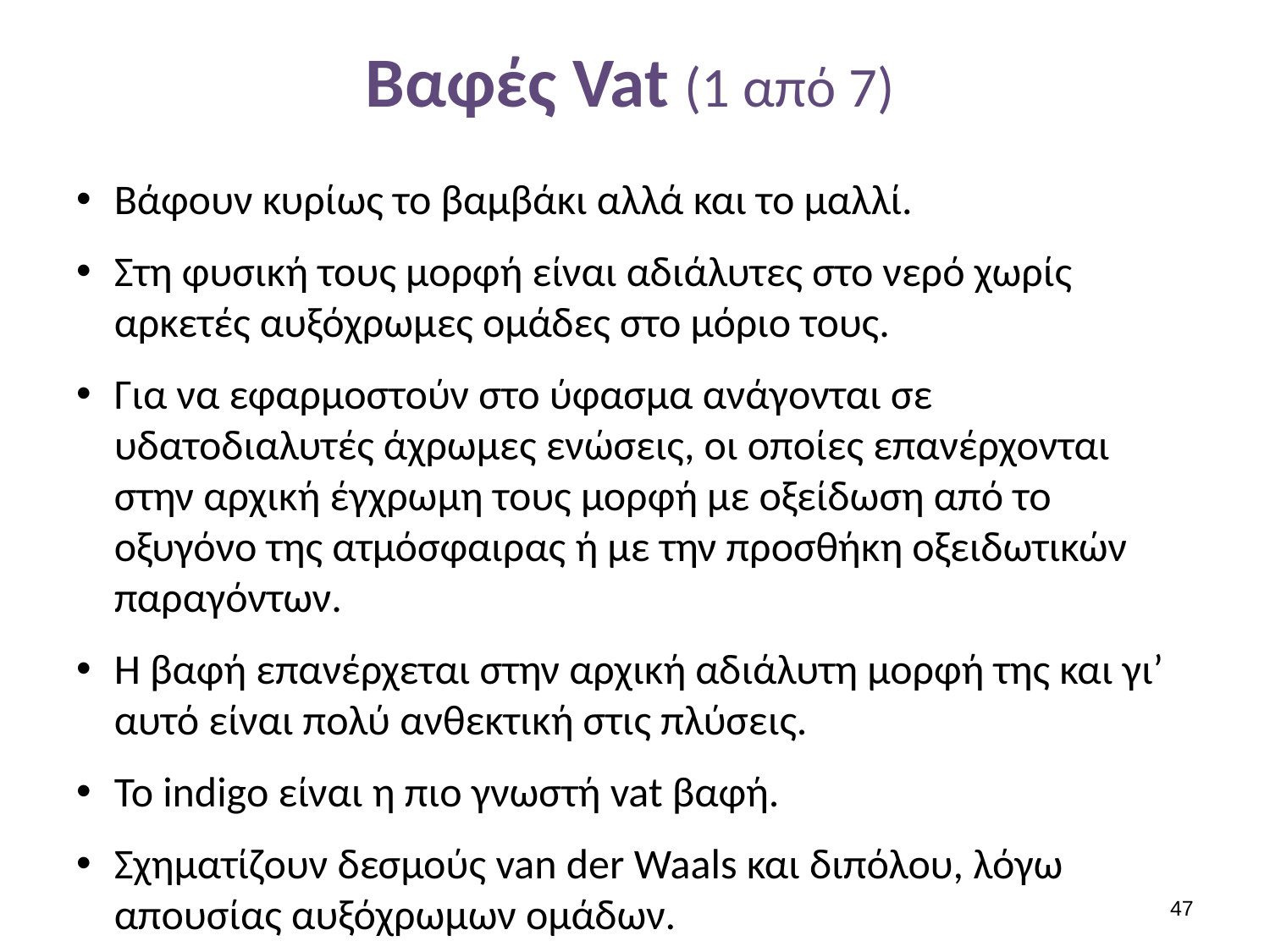

# Βαφές Vat (1 από 7)
Βάφουν κυρίως το βαμβάκι αλλά και το μαλλί.
Στη φυσική τους μορφή είναι αδιάλυτες στο νερό χωρίς αρκετές αυξόχρωμες ομάδες στο μόριο τους.
Για να εφαρμοστούν στο ύφασμα ανάγονται σε υδατοδιαλυτές άχρωμες ενώσεις, οι οποίες επανέρχονται στην αρχική έγχρωμη τους μορφή με οξείδωση από το οξυγόνο της ατμόσφαιρας ή με την προσθήκη οξειδωτικών παραγόντων.
Η βαφή επανέρχεται στην αρχική αδιάλυτη μορφή της και γι’ αυτό είναι πολύ ανθεκτική στις πλύσεις.
Το indigo είναι η πιο γνωστή vat βαφή.
Σχηματίζουν δεσμούς van der Waals και διπόλου, λόγω απουσίας αυξόχρωμων ομάδων.
47